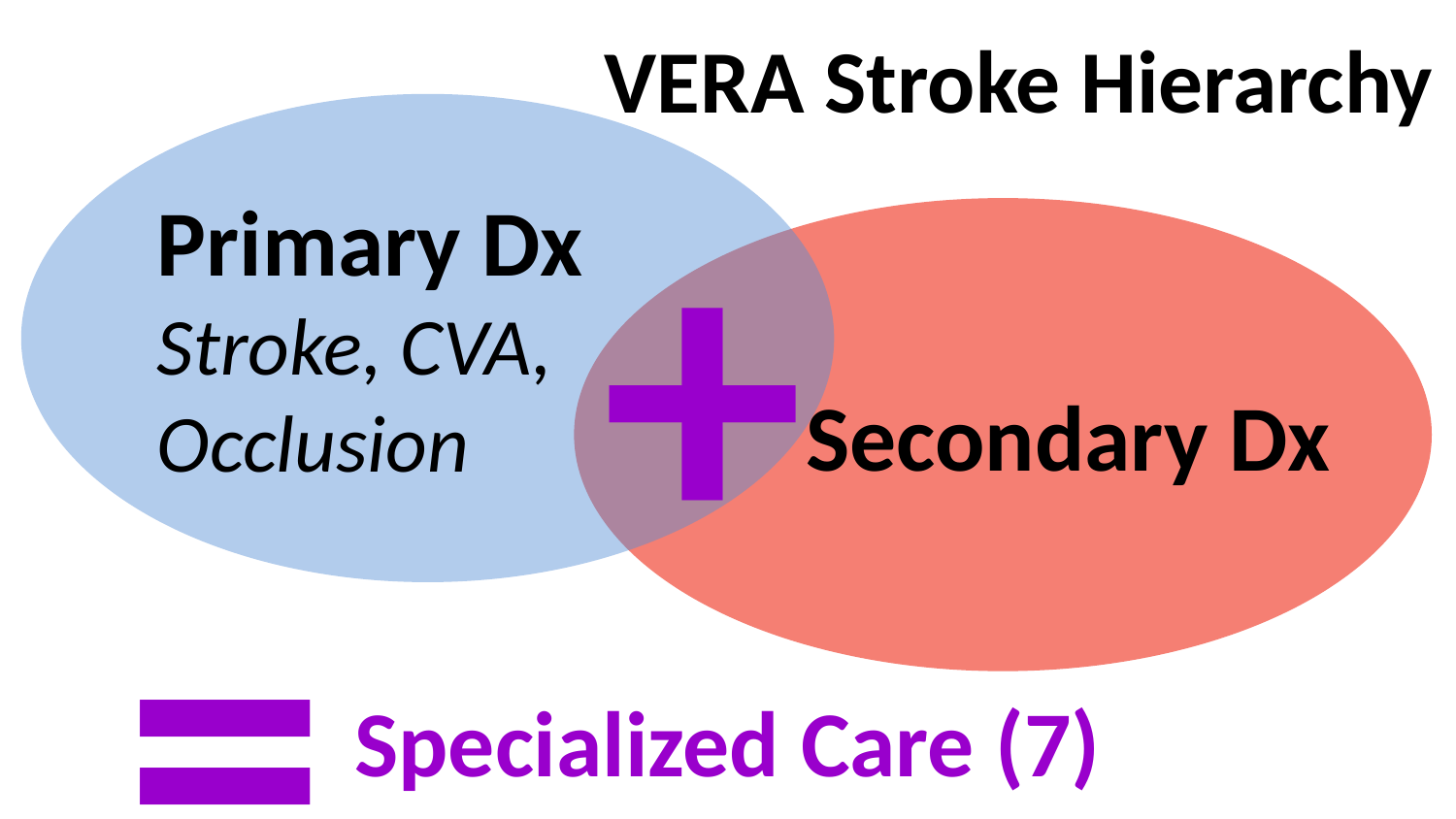

# VERA Stroke Hierarchy

+
Primary Dx
Stroke, CVA,
Occlusion

Secondary Dx
=
Specialized Care (7)
VERA Class # 37 – Reimbursement Factor - $16,373